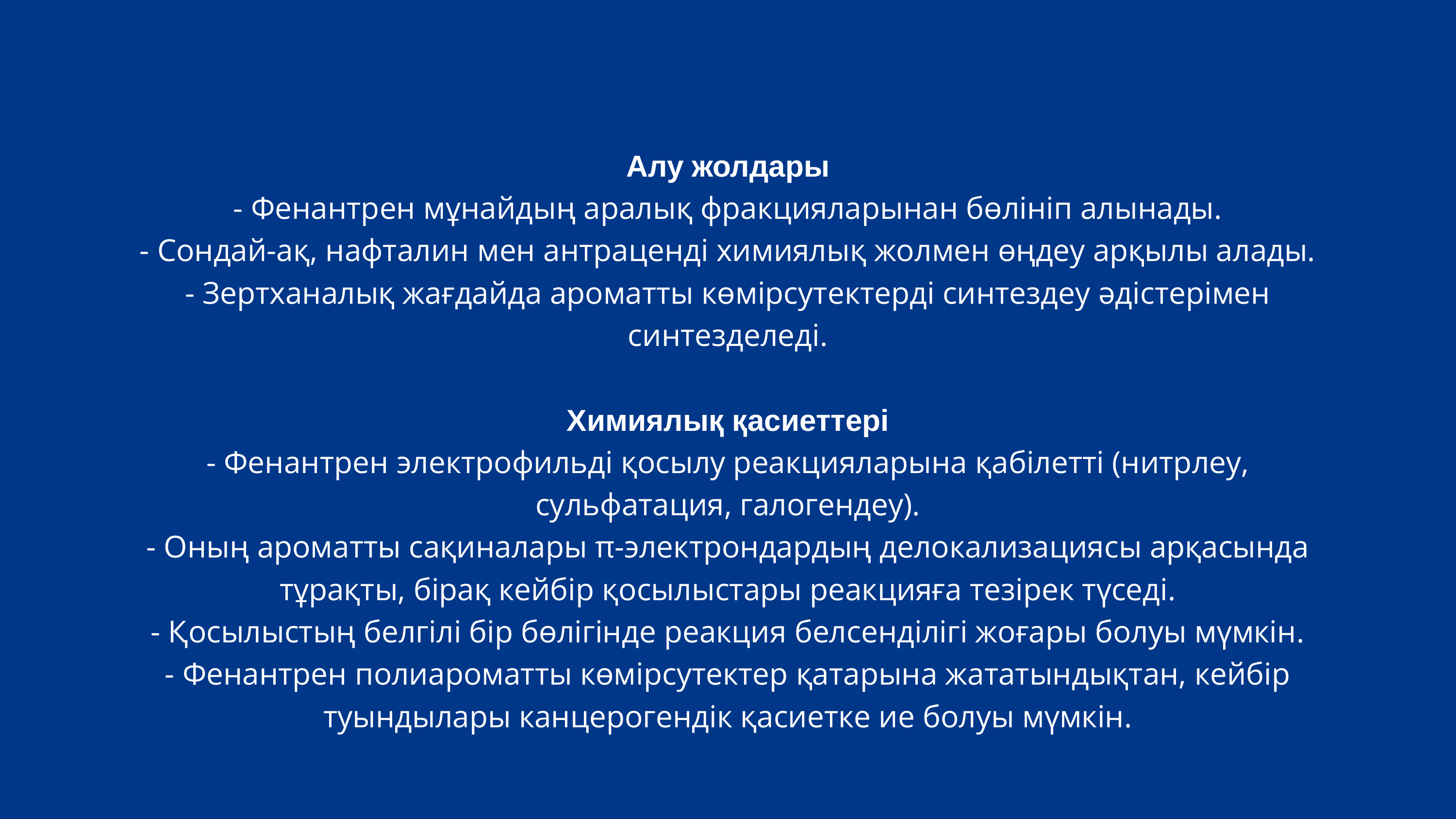

Алу жолдары
- Фенантрен мұнайдың аралық фракцияларынан бөлініп алынады.
- Сондай-ақ, нафталин мен антраценді химиялық жолмен өңдеу арқылы алады.
- Зертханалық жағдайда ароматты көмірсутектерді синтездеу әдістерімен синтезделеді.

Химиялық қасиеттері
- Фенантрен электрофильді қосылу реакцияларына қабілетті (нитрлеу, сульфатация, галогендеу).
- Оның ароматты сақиналары π-электрондардың делокализациясы арқасында тұрақты, бірақ кейбір қосылыстары реакцияға тезірек түседі.
- Қосылыстың белгілі бір бөлігінде реакция белсенділігі жоғары болуы мүмкін.
- Фенантрен полиароматты көмірсутектер қатарына жататындықтан, кейбір туындылары канцерогендік қасиетке ие болуы мүмкін.